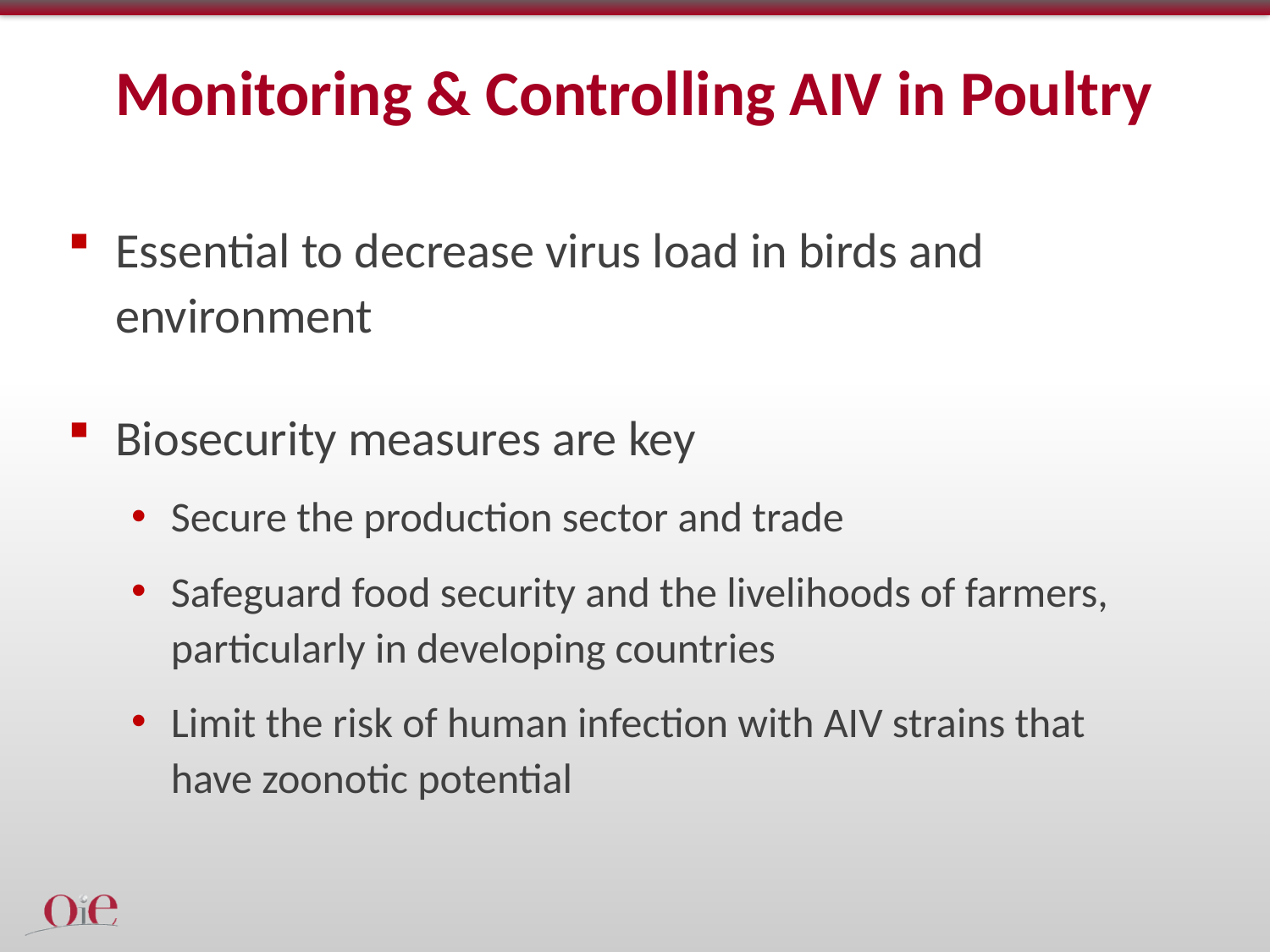

Monitoring & Controlling AIV in Poultry
Essential to decrease virus load in birds and environment

Biosecurity measures are key
Secure the production sector and trade
Safeguard food security and the livelihoods of farmers, particularly in developing countries
Limit the risk of human infection with AIV strains that have zoonotic potential